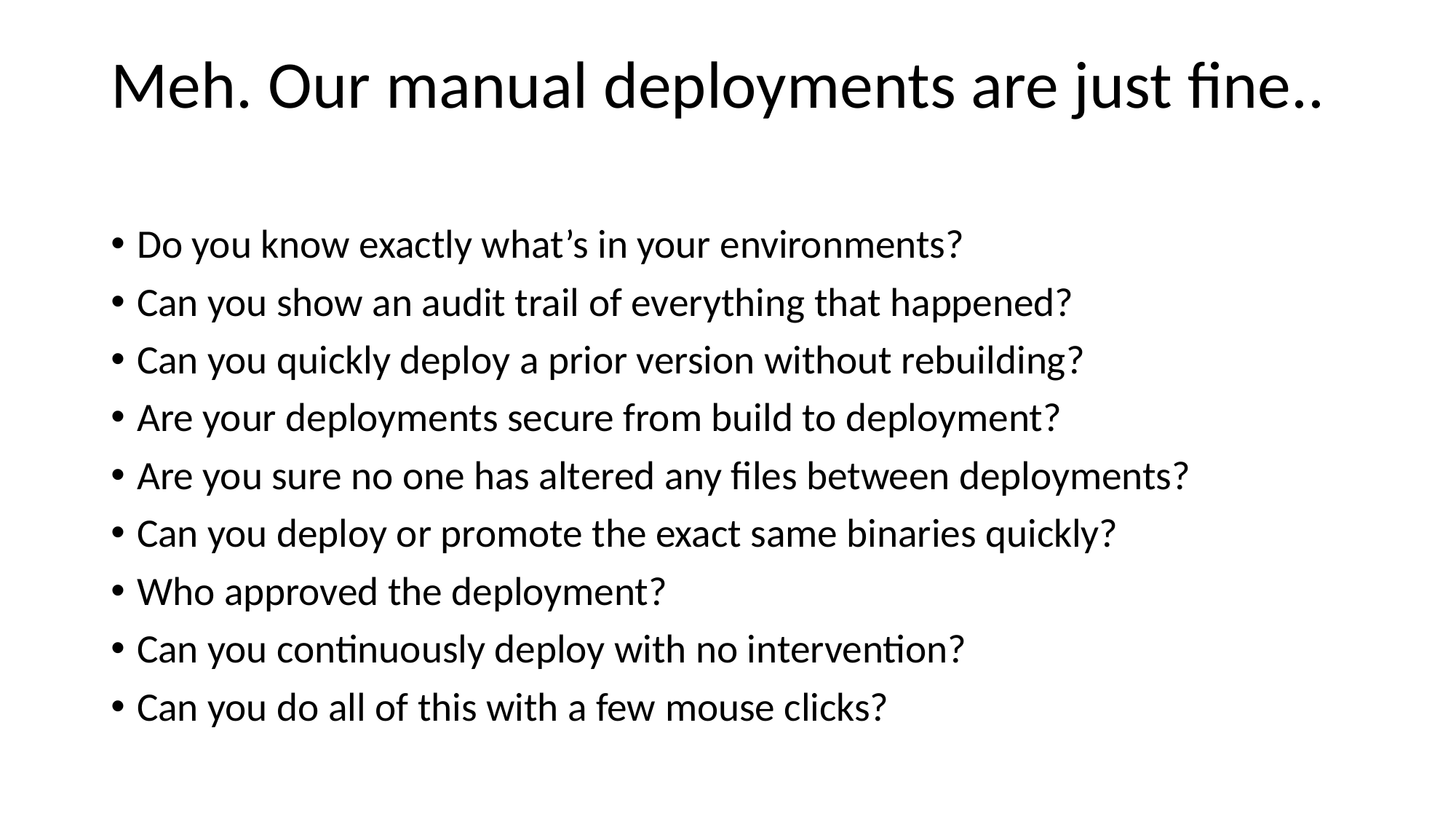

# Meh. Our manual deployments are just fine..
Do you know exactly what’s in your environments?
Can you show an audit trail of everything that happened?
Can you quickly deploy a prior version without rebuilding?
Are your deployments secure from build to deployment?
Are you sure no one has altered any files between deployments?
Can you deploy or promote the exact same binaries quickly?
Who approved the deployment?
Can you continuously deploy with no intervention?
Can you do all of this with a few mouse clicks?